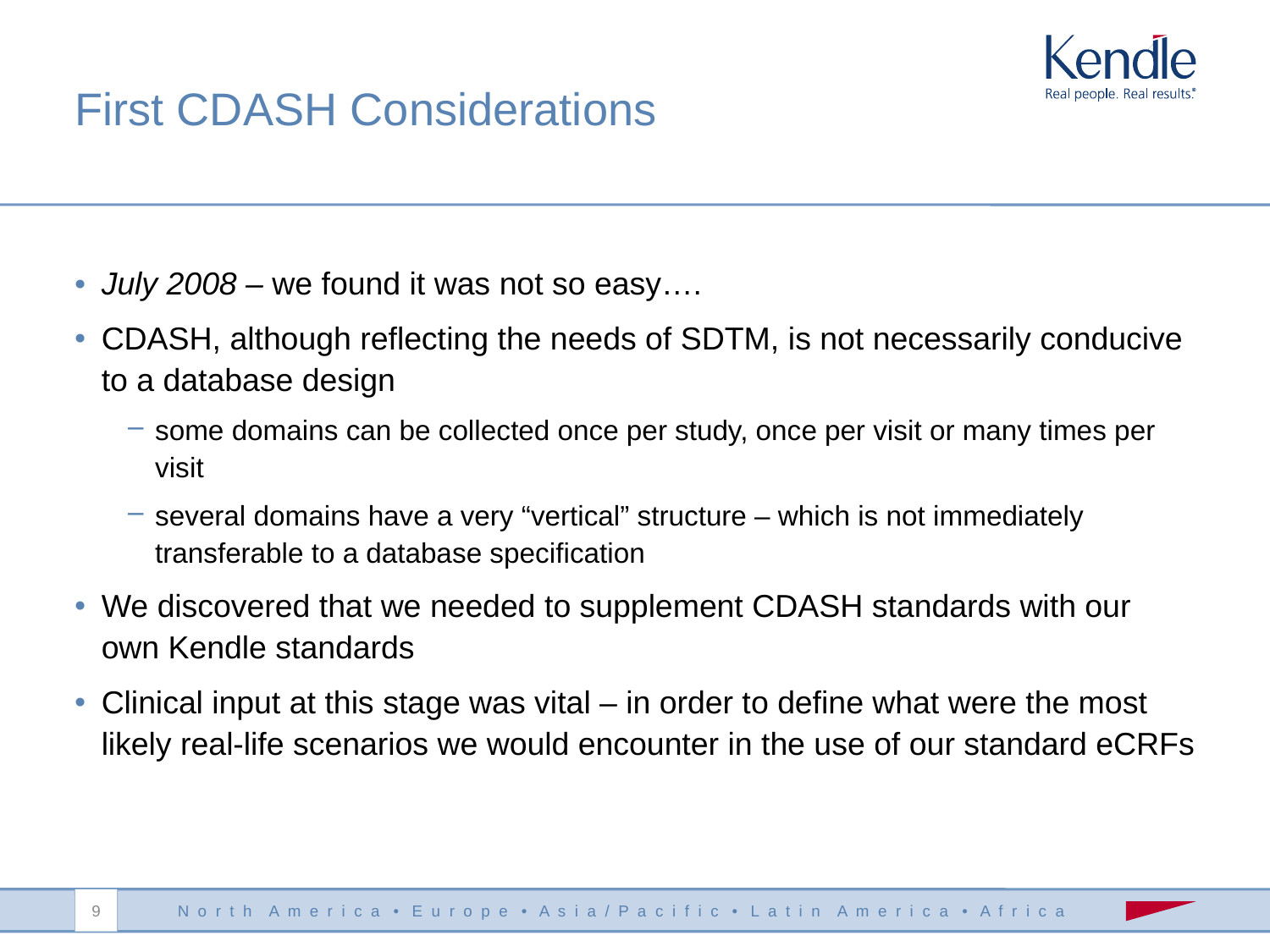

July 2008 – we found it was not so easy….
CDASH, although reflecting the needs of SDTM, is not necessarily conducive to a database design
some domains can be collected once per study, once per visit or many times per visit
several domains have a very “vertical” structure – which is not immediately transferable to a database specification
We discovered that we needed to supplement CDASH standards with our own Kendle standards
Clinical input at this stage was vital – in order to define what were the most likely real-life scenarios we would encounter in the use of our standard eCRFs
First CDASH Considerations
9